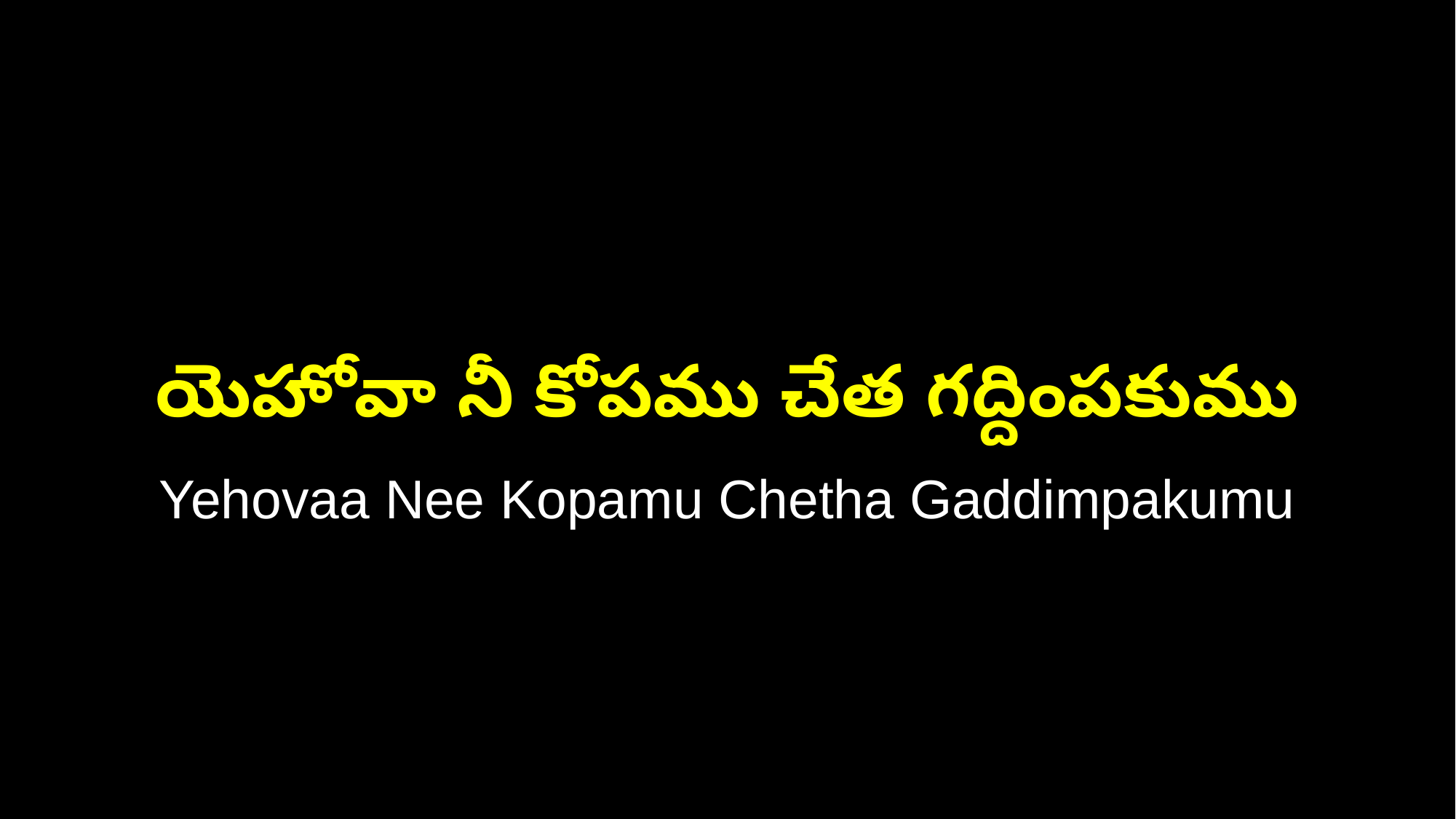

యెహోవా నీ కోపము చేత గద్దింపకుము
Yehovaa Nee Kopamu Chetha Gaddimpakumu